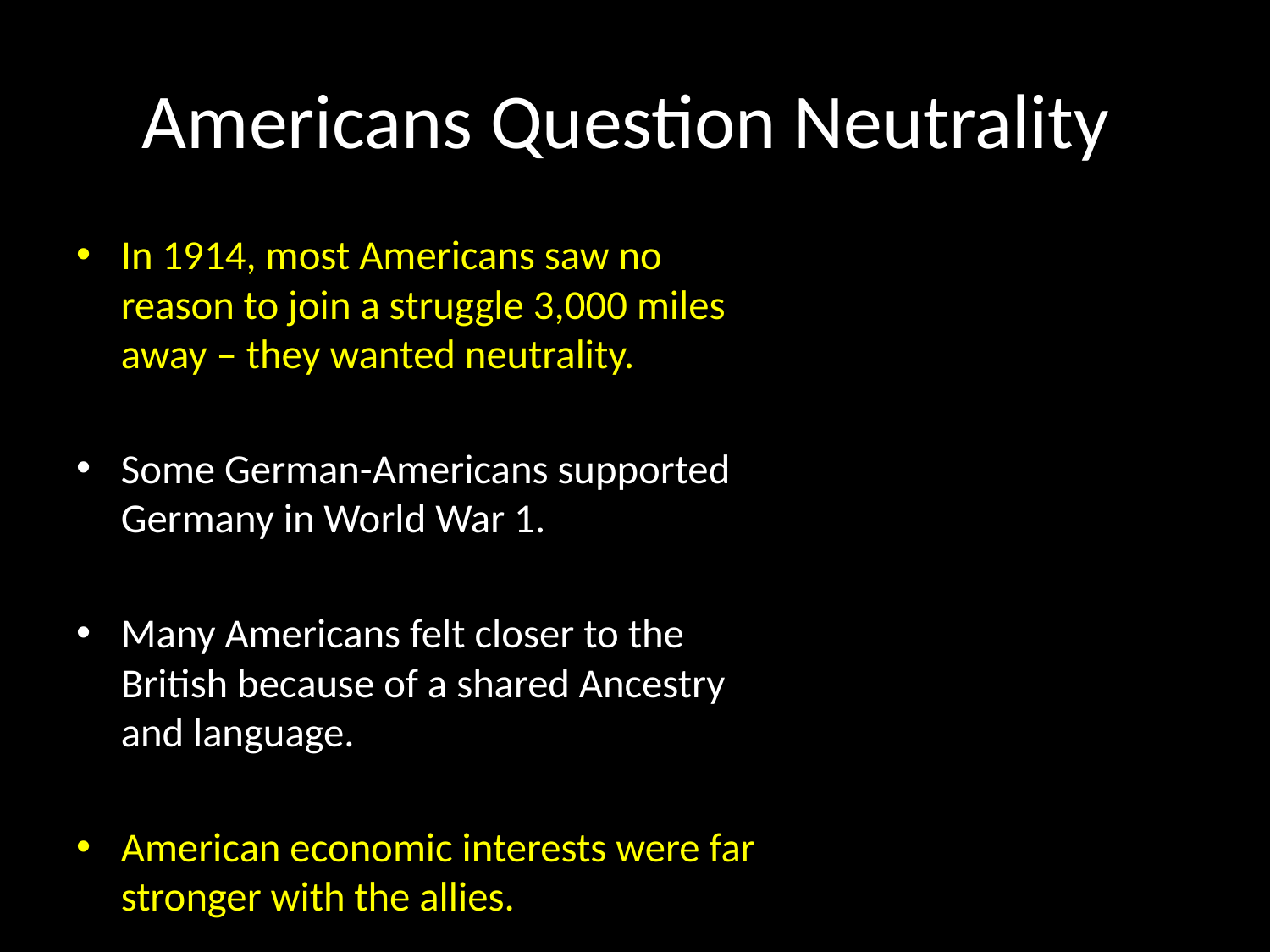

# Americans Question Neutrality
In 1914, most Americans saw no reason to join a struggle 3,000 miles away – they wanted neutrality.

Some German-Americans supported Germany in World War 1.

Many Americans felt closer to the British because of a shared Ancestry and language.

American economic interests were far stronger with the allies.